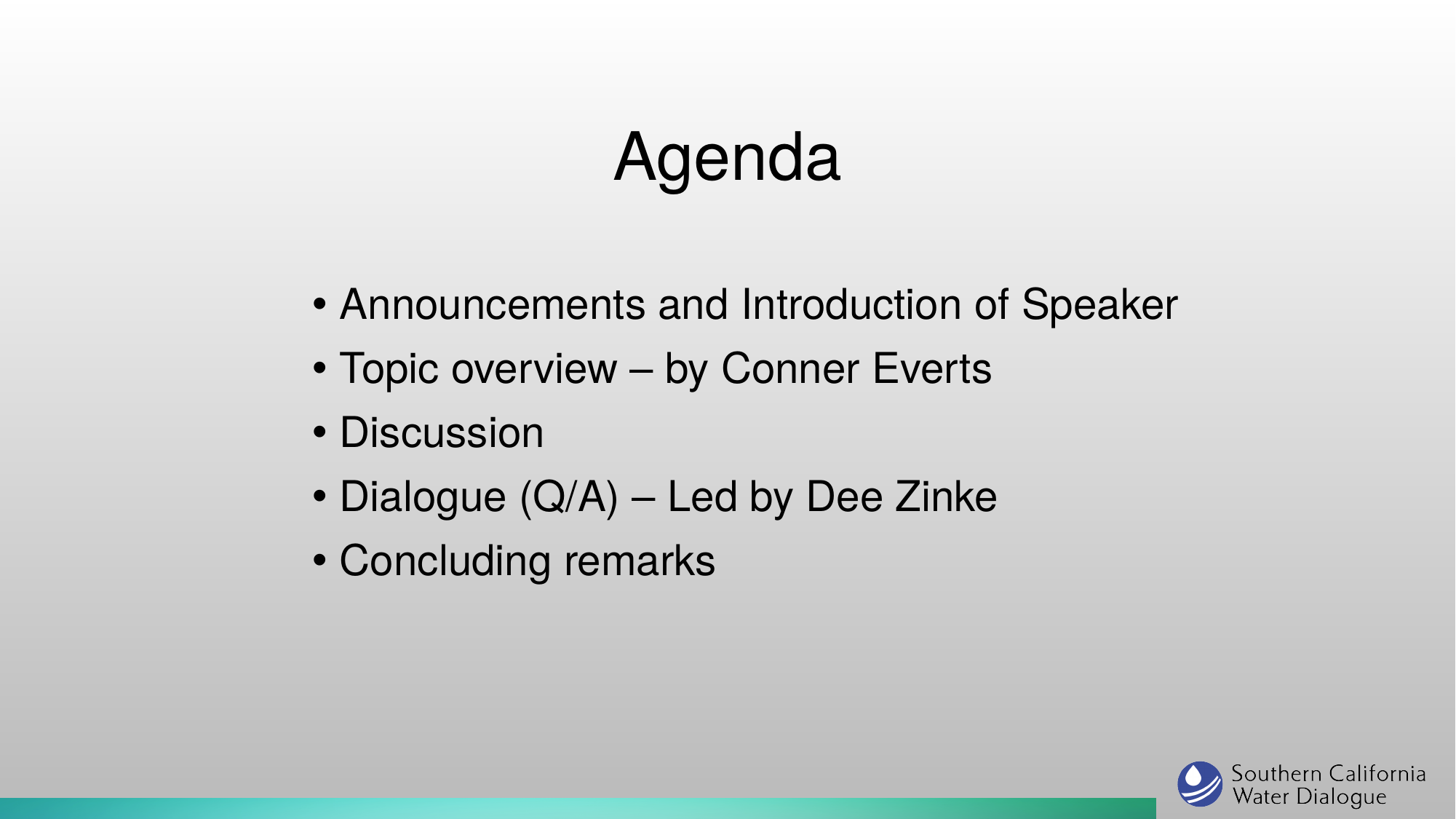

# Agenda
Announcements and Introduction of Speaker
Topic overview – by Conner Everts
Discussion
Dialogue (Q/A) – Led by Dee Zinke
Concluding remarks